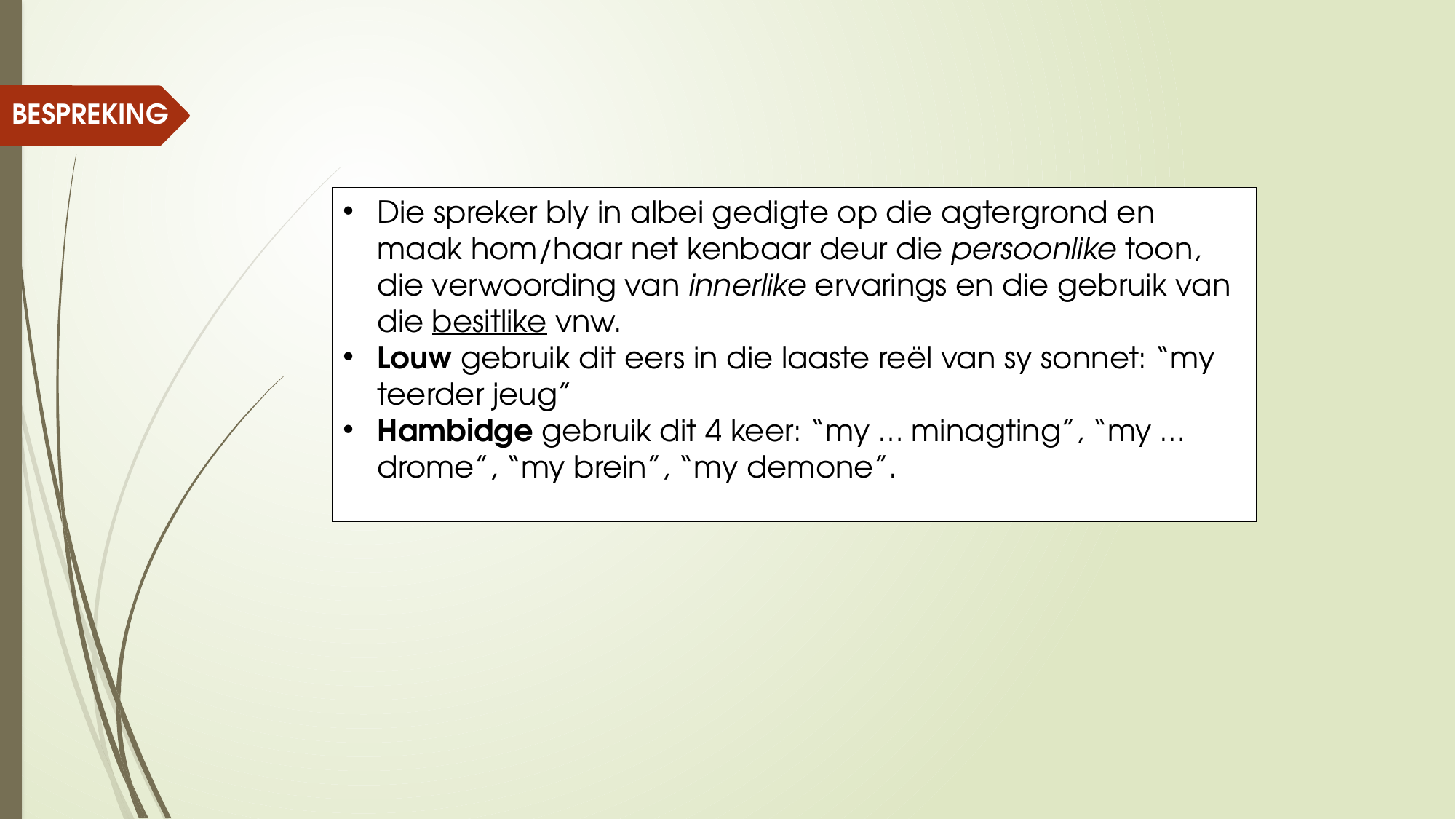

BESPREKING
Die spreker bly in albei gedigte op die agtergrond en maak hom/haar net kenbaar deur die persoonlike toon, die verwoording van innerlike ervarings en die gebruik van die besitlike vnw.
Louw gebruik dit eers in die laaste reël van sy sonnet: “my teerder jeug”
Hambidge gebruik dit 4 keer: “my … minagting”, “my … drome”, “my brein”, “my demone”.